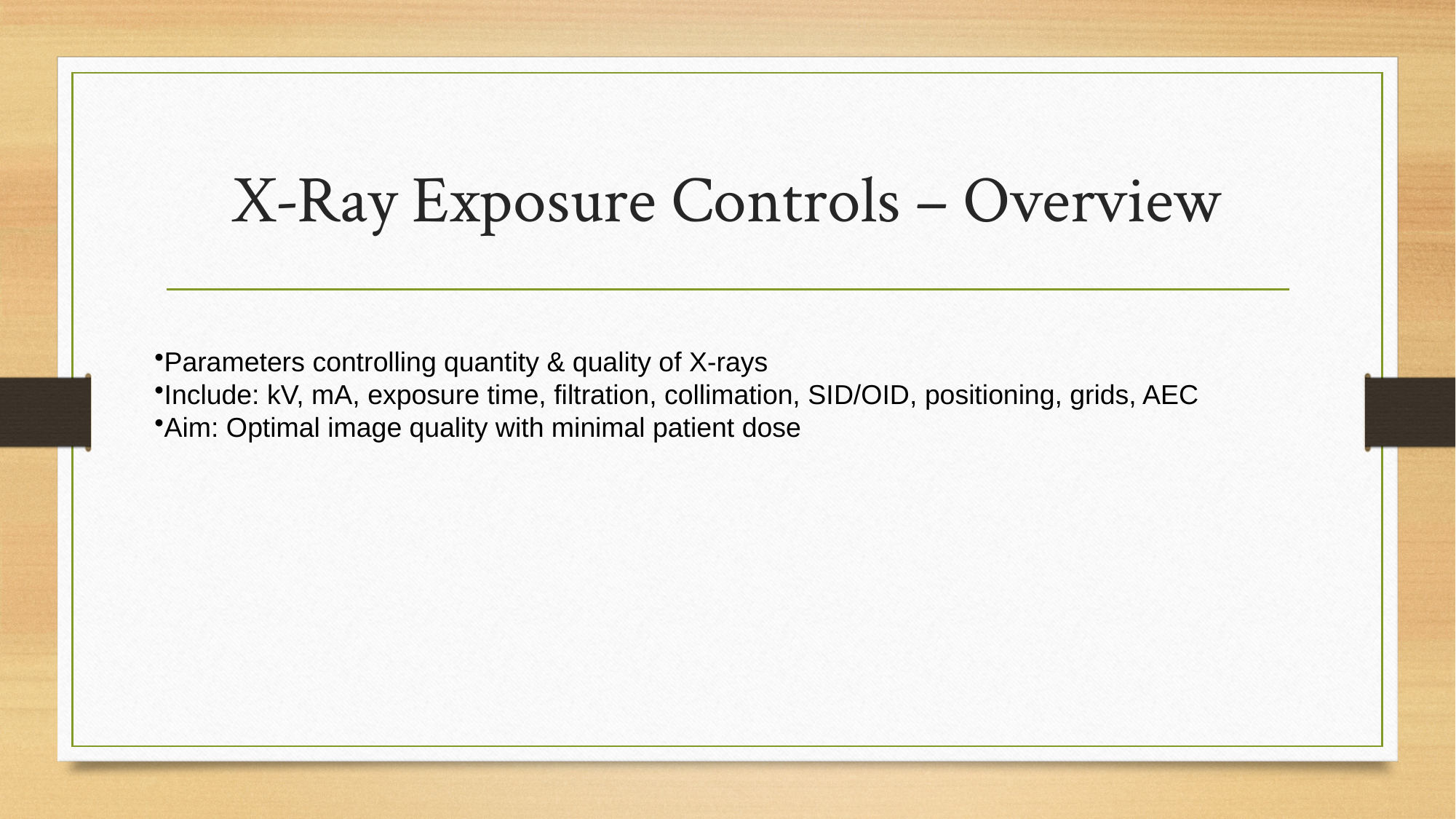

# X‑Ray Exposure Controls – Overview
Parameters controlling quantity & quality of X-rays
Include: kV, mA, exposure time, filtration, collimation, SID/OID, positioning, grids, AEC
Aim: Optimal image quality with minimal patient dose